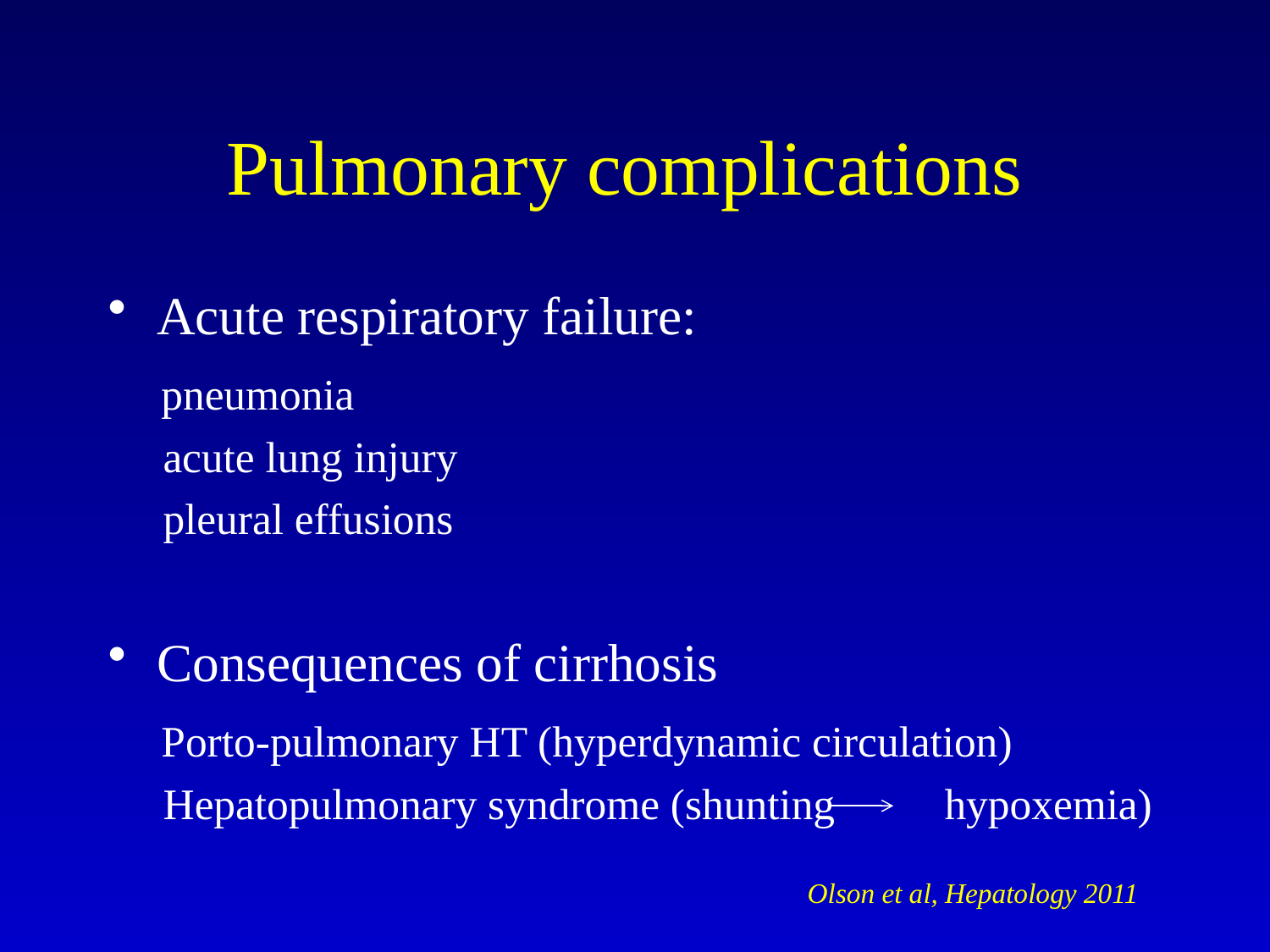

# Pulmonary complications
Acute respiratory failure:
    pneumonia
     acute lung injury
     pleural effusions

Consequences of cirrhosis
    Porto-pulmonary HT (hyperdynamic circulation)
     Hepatopulmonary syndrome (shunting          hypoxemia)

Olson et al, Hepatology 2011